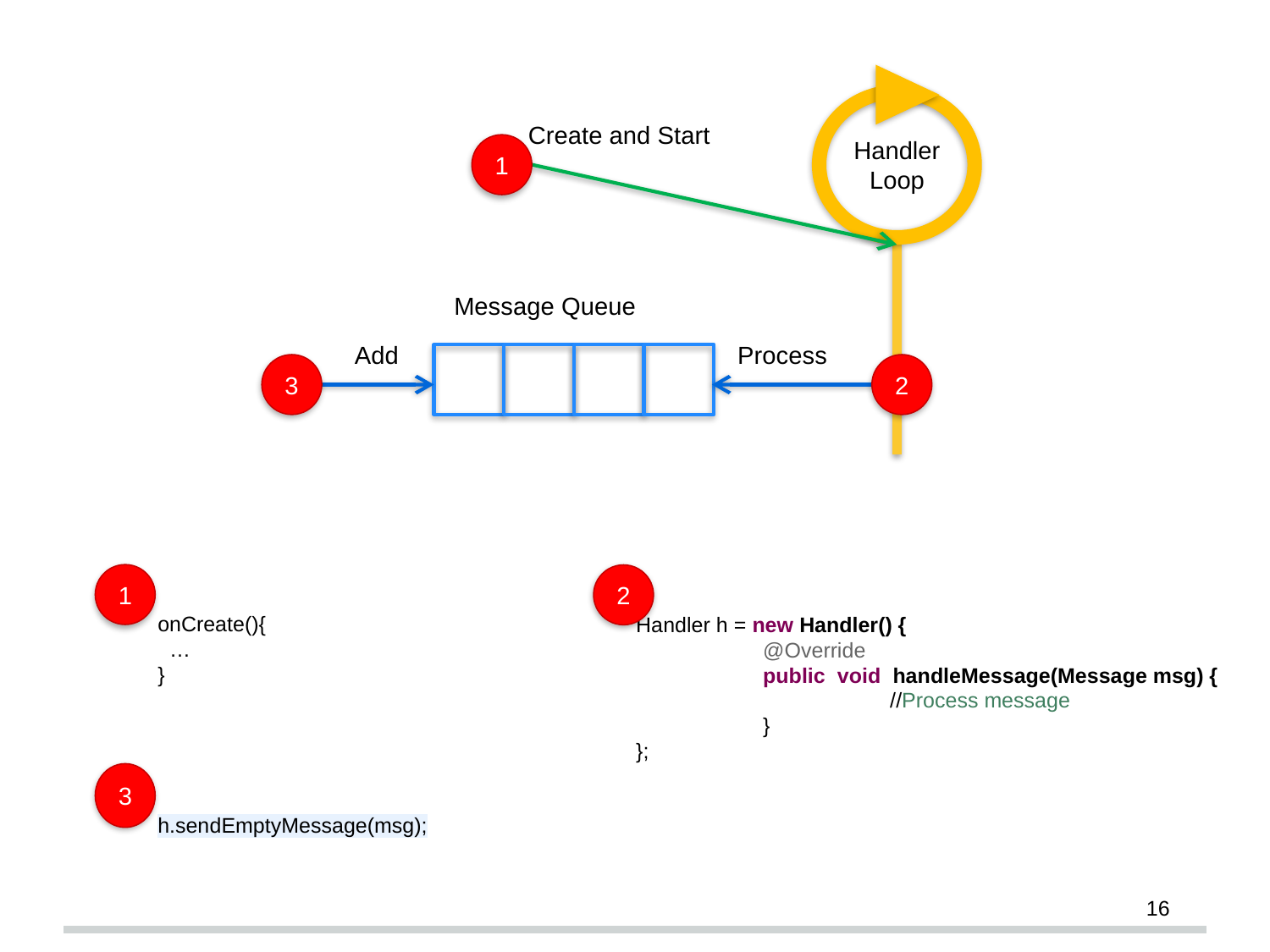

Handler
Loop
Create and Start
1
Message Queue
Add
Process

3
2
1
onCreate(){
  …
}
2
Handler h = new Handler() {
	@Override
	public  void  handleMessage(Message msg) {
		//Process message
	}
};
3
h.sendEmptyMessage(msg);
16